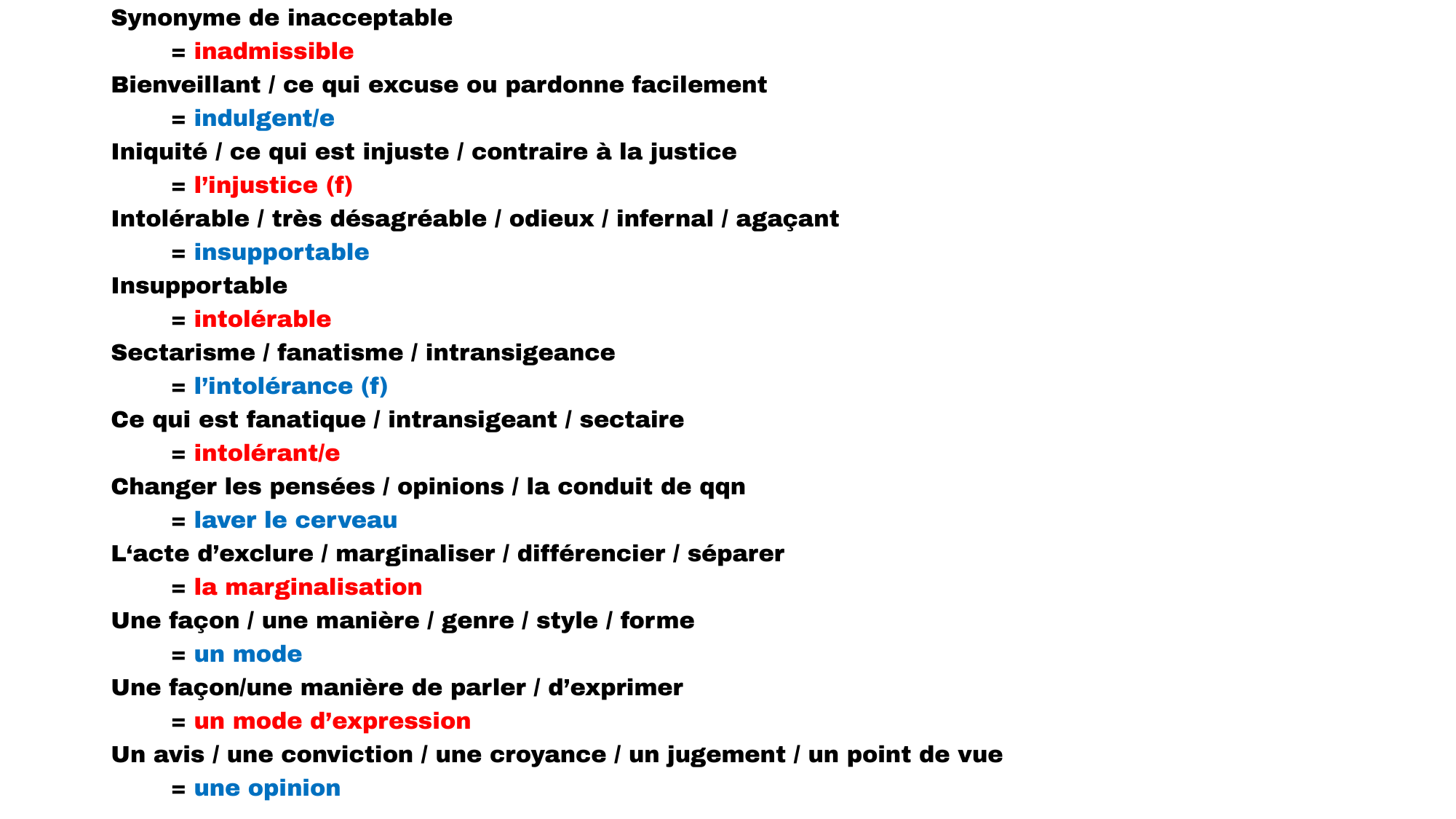

Synonyme de inacceptable
	= inadmissible
Bienveillant / ce qui excuse ou pardonne facilement
	= indulgent/e
Iniquité / ce qui est injuste / contraire à la justice
	= l’injustice (f)
Intolérable / très désagréable / odieux / infernal / agaçant
	= insupportable
Insupportable
	= intolérable
Sectarisme / fanatisme / intransigeance
	= l’intolérance (f)
Ce qui est fanatique / intransigeant / sectaire
	= intolérant/e
Changer les pensées / opinions / la conduit de qqn
	= laver le cerveau
L‘acte d’exclure / marginaliser / différencier / séparer
	= la marginalisation
Une façon / une manière / genre / style / forme
	= un mode
Une façon/une manière de parler / d’exprimer
	= un mode d’expression
Un avis / une conviction / une croyance / un jugement / un point de vue
	= une opinion

#